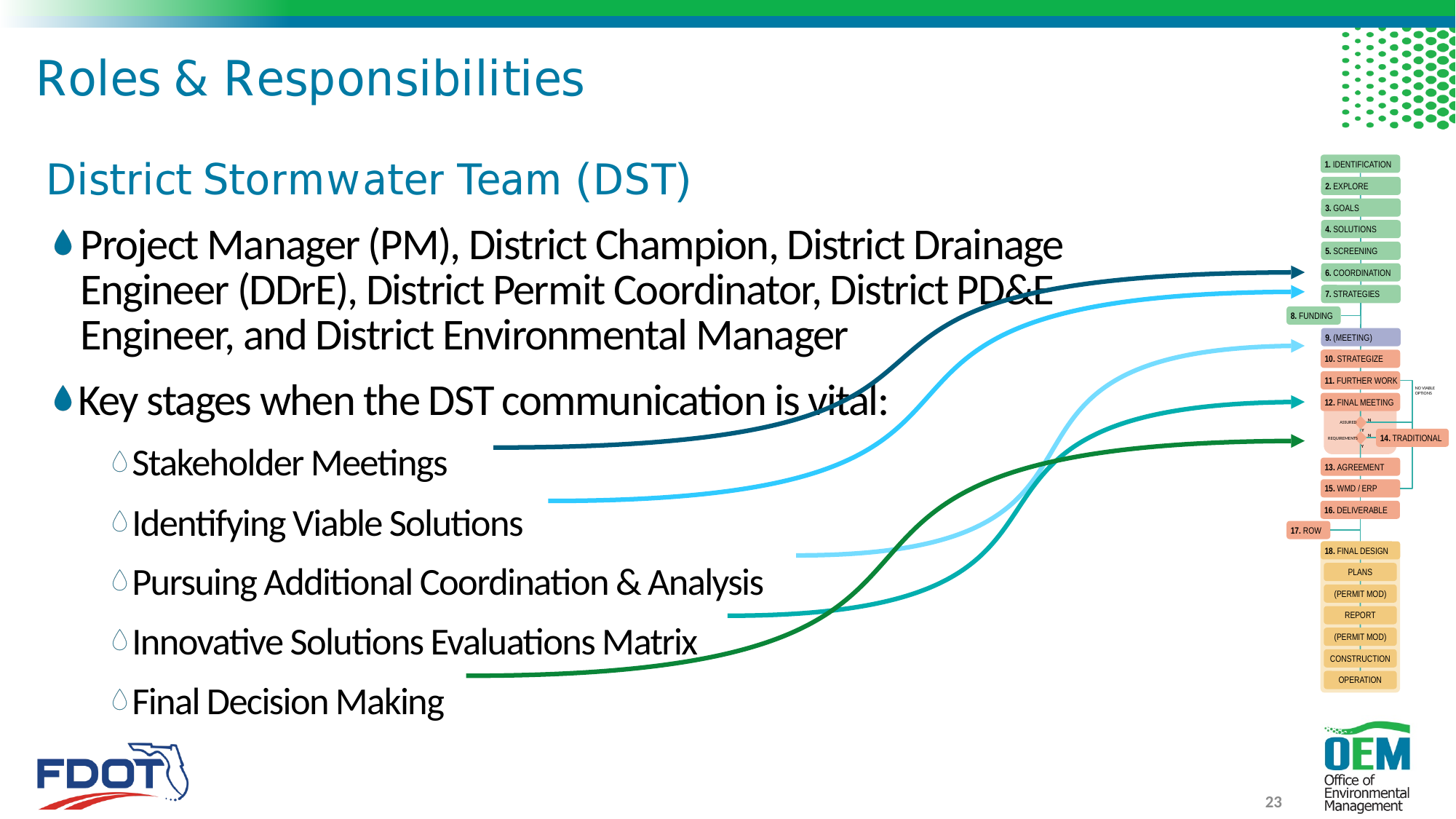

# Roles & Responsibilities
District Stormwater Team (DST)
Project Manager (PM), District Champion, District Drainage Engineer (DDrE), District Permit Coordinator, District PD&E Engineer, and District Environmental Manager
Key stages when the DST communication is vital:
Stakeholder Meetings
Identifying Viable Solutions
Pursuing Additional Coordination & Analysis
Innovative Solutions Evaluations Matrix
Final Decision Making

1. IDENTIFICATION
2. EXPLORE
3. GOALS
4. SOLUTIONS
5. SCREENING
6. COORDINATION
7. STRATEGIES
8. FUNDING
9. (MEETING)
10. STRATEGIZE
11. FURTHER WORK
NO VIABLE
OPTIONS
12. FINAL MEETING

N
ASSURED
Y
14. TRADITIONAL

N
REQUIREMENTS
Y
13. AGREEMENT
15. WMD / ERP
16. DELIVERABLE
17. ROW
18. FINAL DESIGN

PLANS
(PERMIT MOD)
REPORT
(PERMIT MOD)
CONSTRUCTION
OPERATION